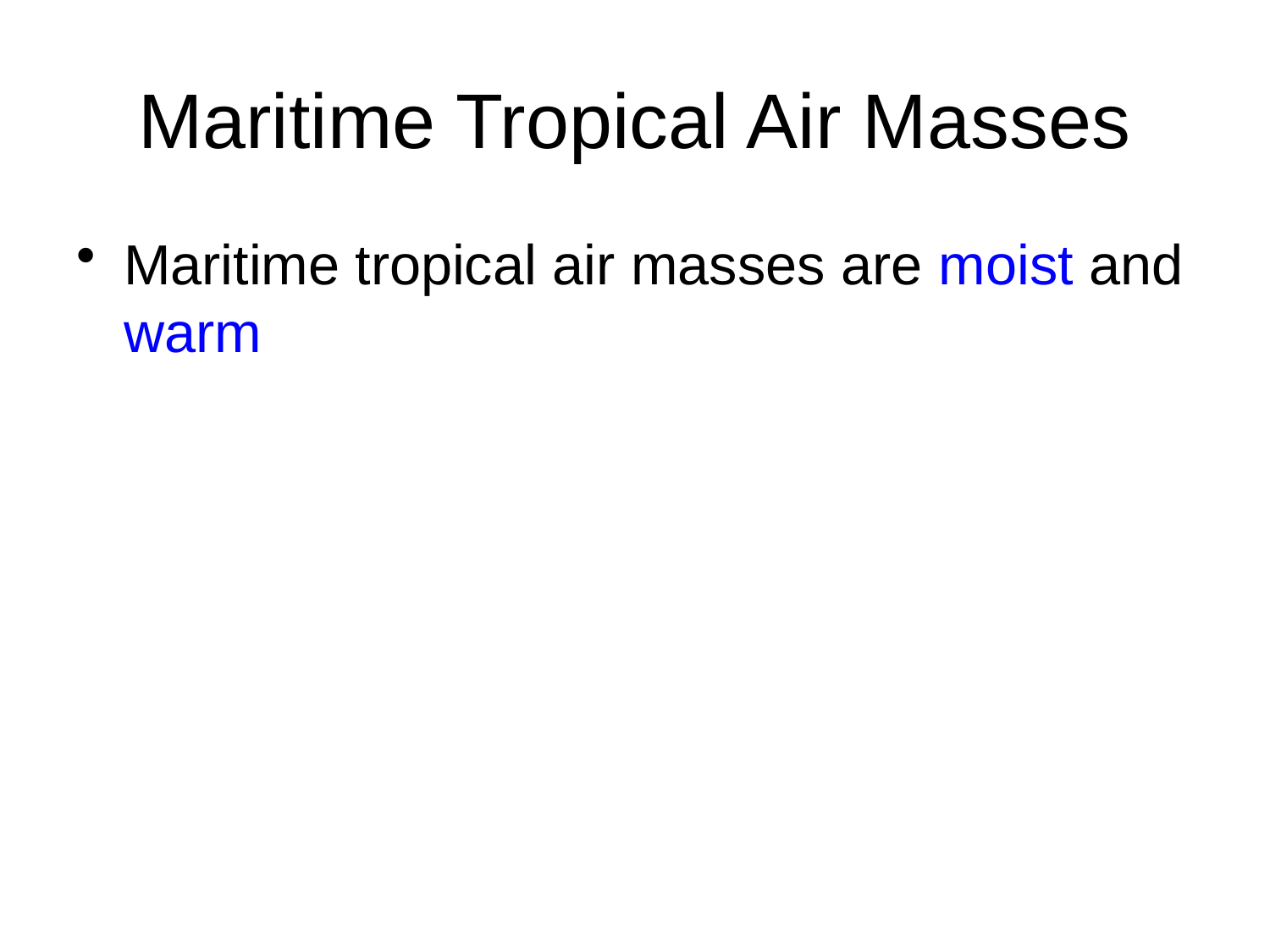

# Maritime Tropical Air Masses
Maritime tropical air masses are moist and warm